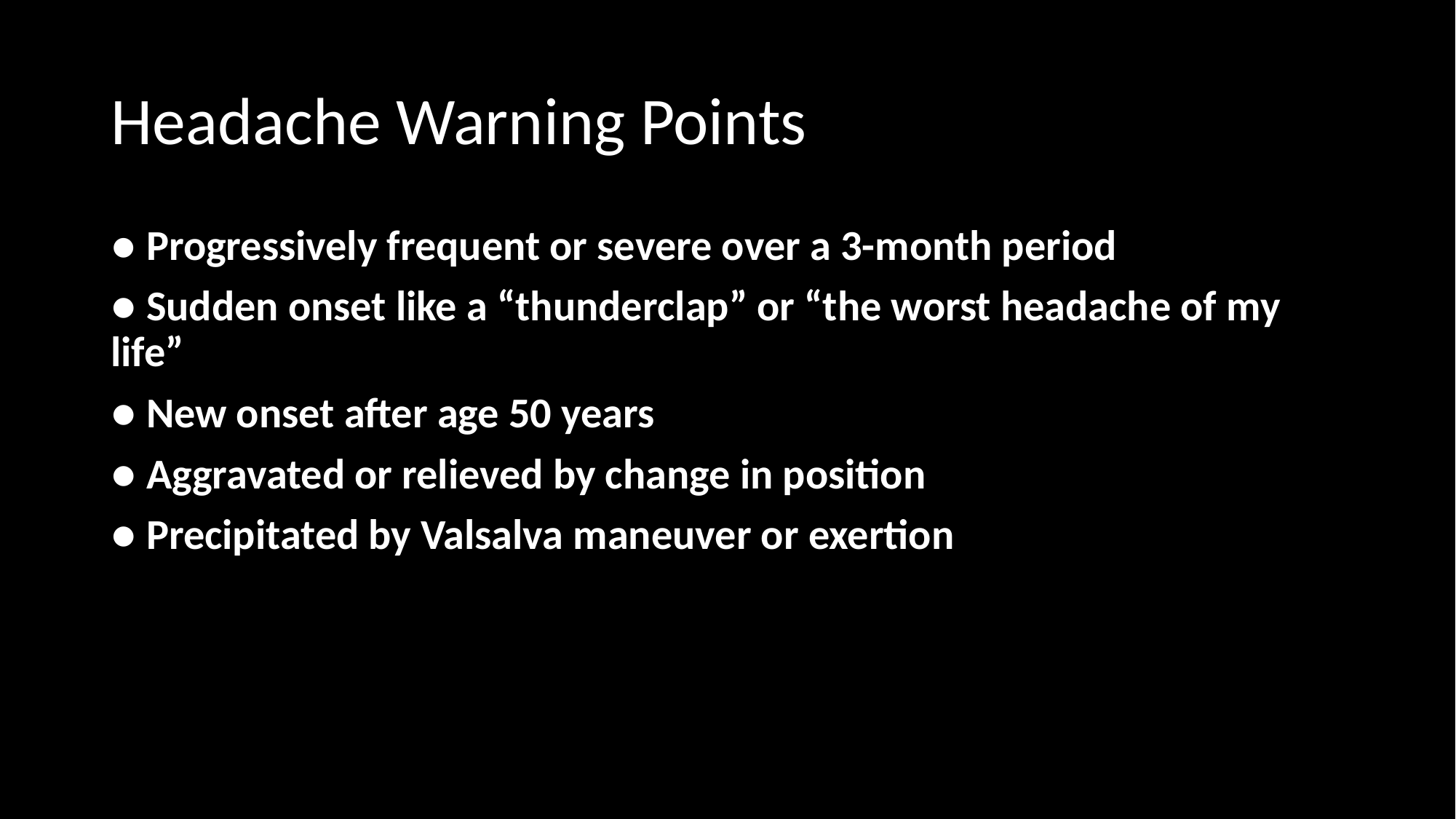

# Headache Warning Points
● Progressively frequent or severe over a 3-month period
● Sudden onset like a “thunderclap” or “the worst headache of my life”
● New onset after age 50 years
● Aggravated or relieved by change in position
● Precipitated by Valsalva maneuver or exertion